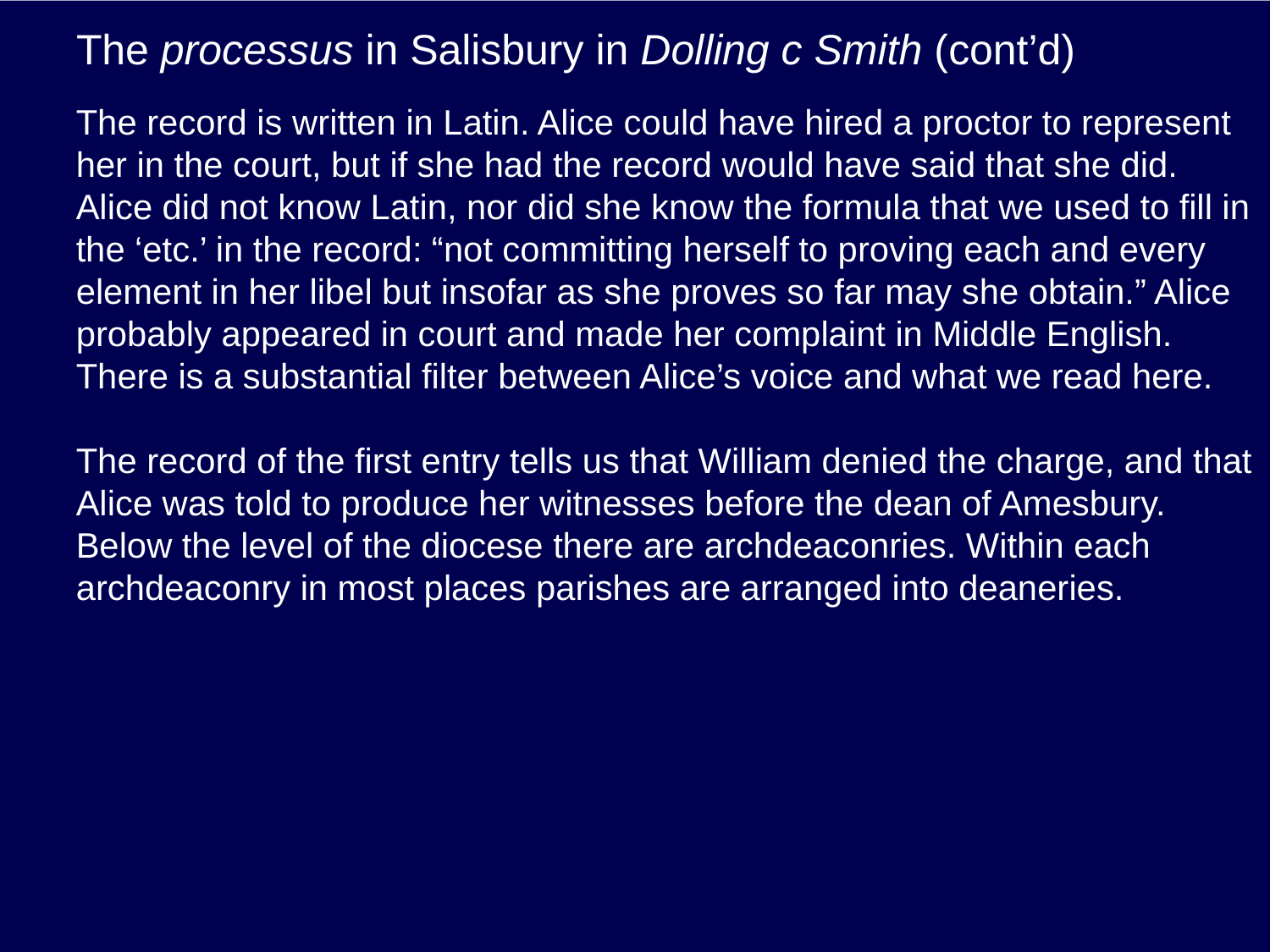

# The processus in Salisbury in Dolling c Smith (cont’d)
The record is written in Latin. Alice could have hired a proctor to represent her in the court, but if she had the record would have said that she did. Alice did not know Latin, nor did she know the formula that we used to fill in the ‘etc.’ in the record: “not committing herself to proving each and every element in her libel but insofar as she proves so far may she obtain.” Alice probably appeared in court and made her complaint in Middle English. There is a substantial filter between Alice’s voice and what we read here.

The record of the first entry tells us that William denied the charge, and that Alice was told to produce her witnesses before the dean of Amesbury. Below the level of the diocese there are archdeaconries. Within each archdeaconry in most places parishes are arranged into deaneries.